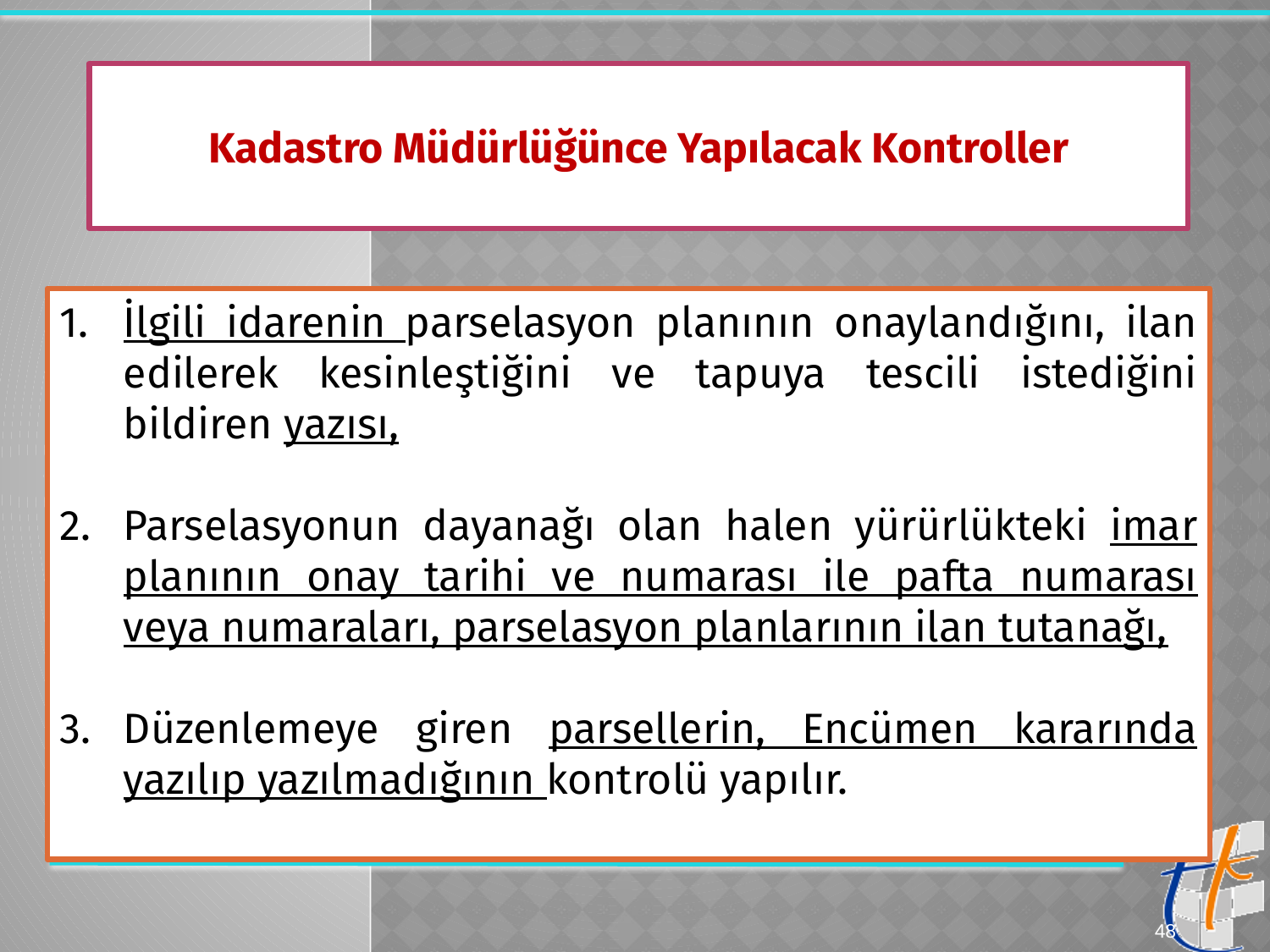

Kadastro Müdürlüğünce Yapılacak Kontroller

İlgili idarenin parselasyon planının onaylandığını, ilan edilerek kesinleştiğini ve tapuya tescili istediğini bildiren yazısı,

Parselasyonun dayanağı olan halen yürürlükteki imar planının onay tarihi ve numarası ile pafta numarası veya numaraları, parselasyon planlarının ilan tutanağı,

Düzenlemeye giren parsellerin, Encümen kararında yazılıp yazılmadığının kontrolü yapılır.

48